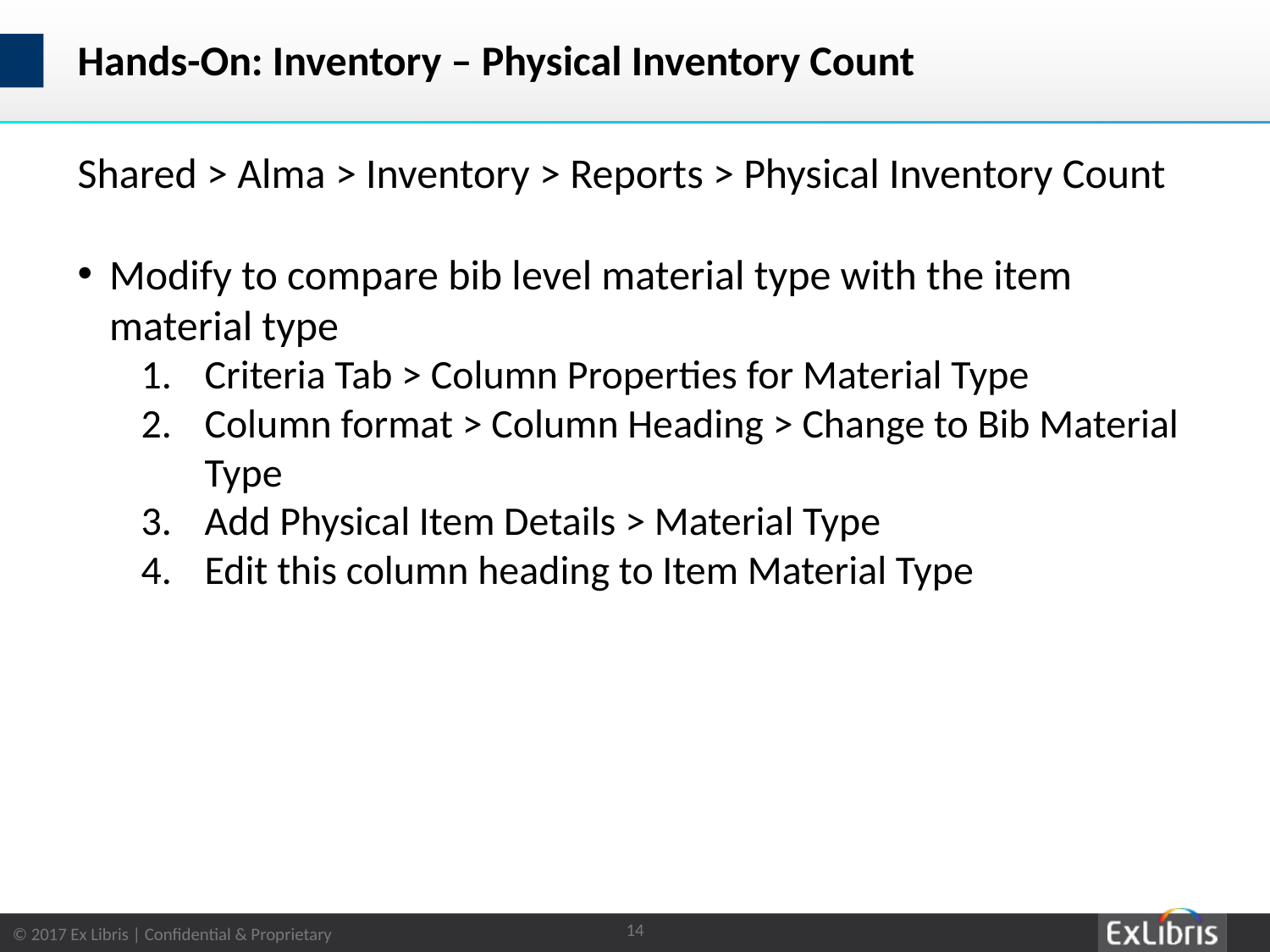

# Hands-On: Inventory – Physical Inventory Count
Shared > Alma > Inventory > Reports > Physical Inventory Count

Modify to compare bib level material type with the item material type
Criteria Tab > Column Properties for Material Type
Column format > Column Heading > Change to Bib Material Type
Add Physical Item Details > Material Type
Edit this column heading to Item Material Type

14